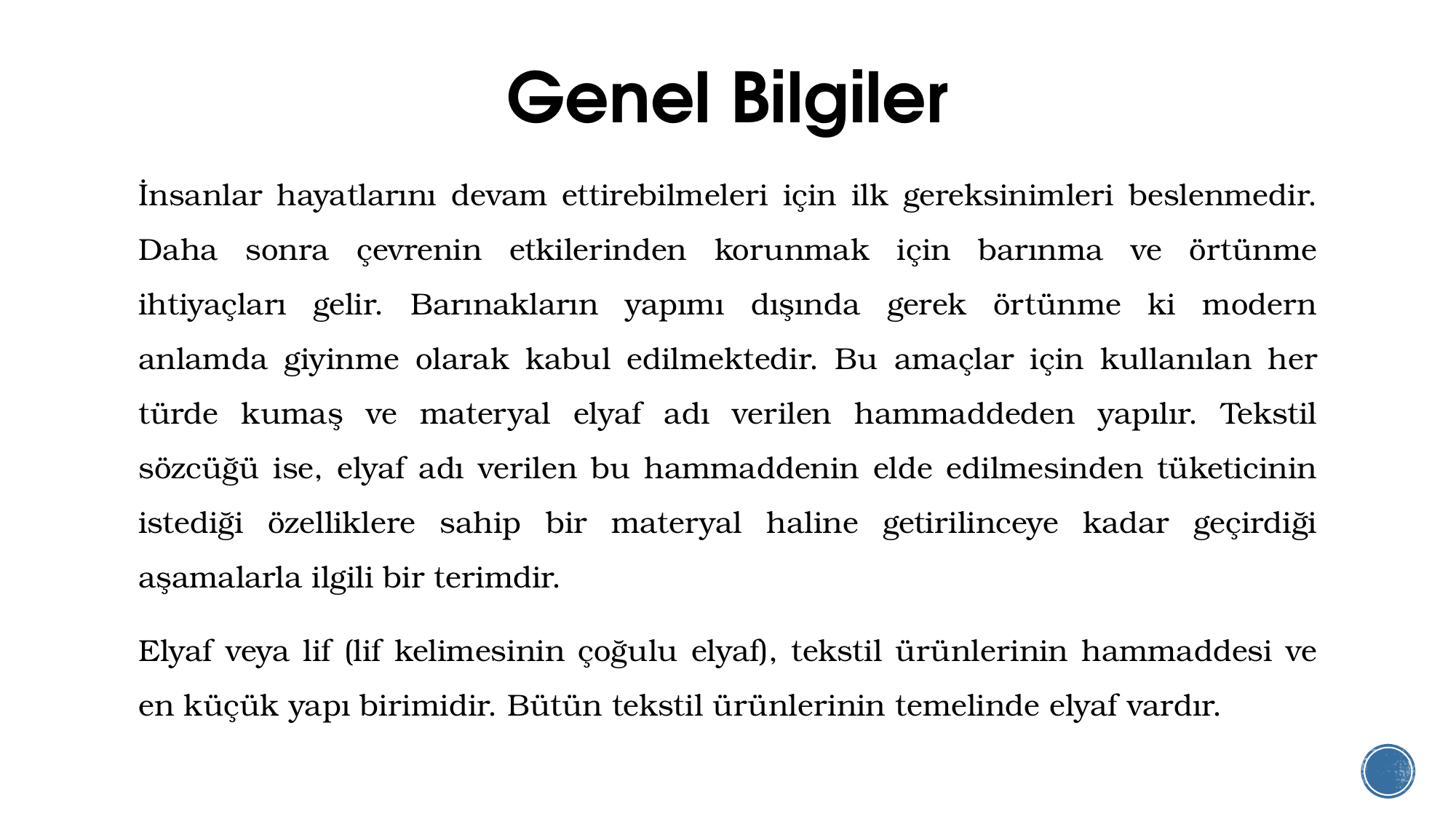

# Genel Bilgiler
İnsanlar hayatlarını devam ettirebilmeleri için ilk gereksinimleri beslenmedir. Daha sonra çevrenin etkilerinden korunmak için barınma ve örtünme ihtiyaçları gelir. Barınakların yapımı dışında gerek örtünme ki modern anlamda giyinme olarak kabul edilmektedir. Bu amaçlar için kullanılan her türde kumaş ve materyal elyaf adı verilen hammaddeden yapılır. Tekstil sözcüğü ise, elyaf adı verilen bu hammaddenin elde edilmesinden tüketicinin istediği özelliklere sahip bir materyal haline getirilinceye kadar geçirdiği aşamalarla ilgili bir terimdir.
Elyaf veya lif (lif kelimesinin çoğulu elyaf), tekstil ürünlerinin hammaddesi ve en küçük yapı birimidir. Bütün tekstil ürünlerinin temelinde elyaf vardır.